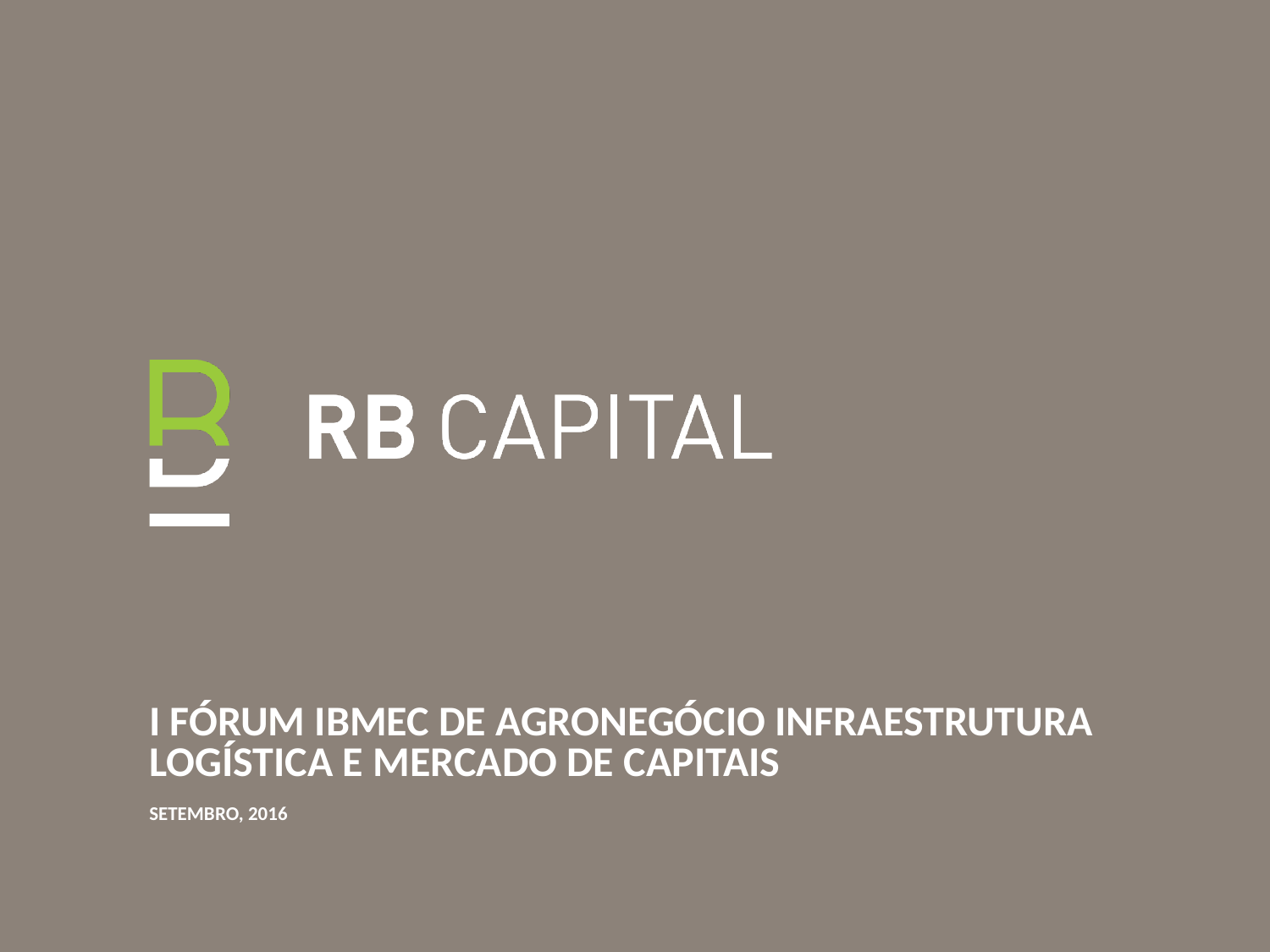

I Fórum IBMEC de Agronegócio Infraestrutura Logística e Mercado de Capitais
Setembro, 2016